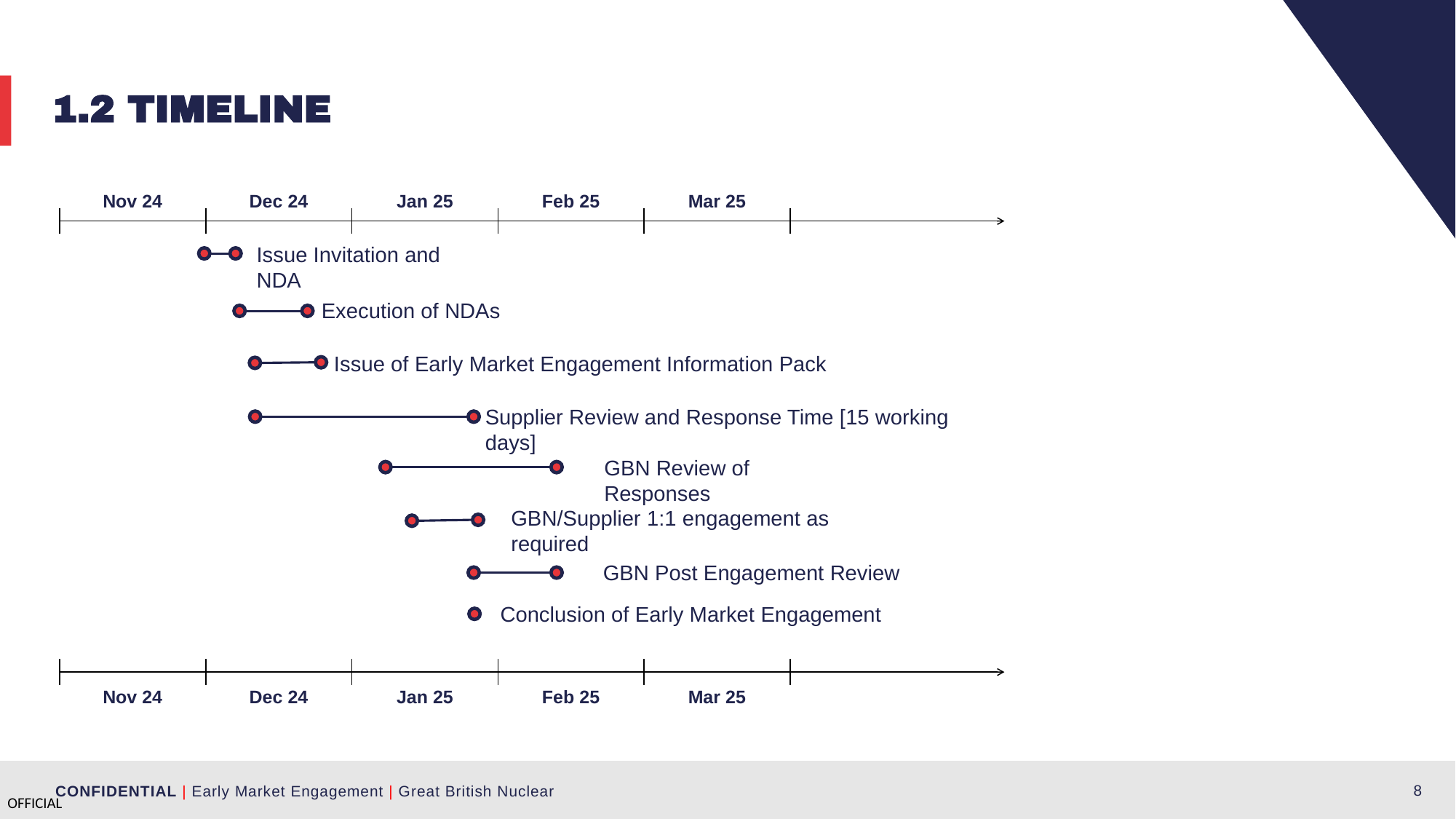

1.2 timeline
| Nov 24 | Dec 24 | Jan 25 | Feb 25 | Mar 25 |  |  |  |
| --- | --- | --- | --- | --- | --- | --- | --- |
Issue Invitation and NDA

Execution of NDAs

Issue of Early Market Engagement Information Pack

Supplier Review and Response Time [15 working days]

GBN Review of Responses

GBN/Supplier 1:1 engagement as required

GBN Post Engagement Review

Conclusion of Early Market Engagement

| Nov 24 | Dec 24 | Jan 25 | Feb 25 | Mar 25 |  |  |  |
| --- | --- | --- | --- | --- | --- | --- | --- |